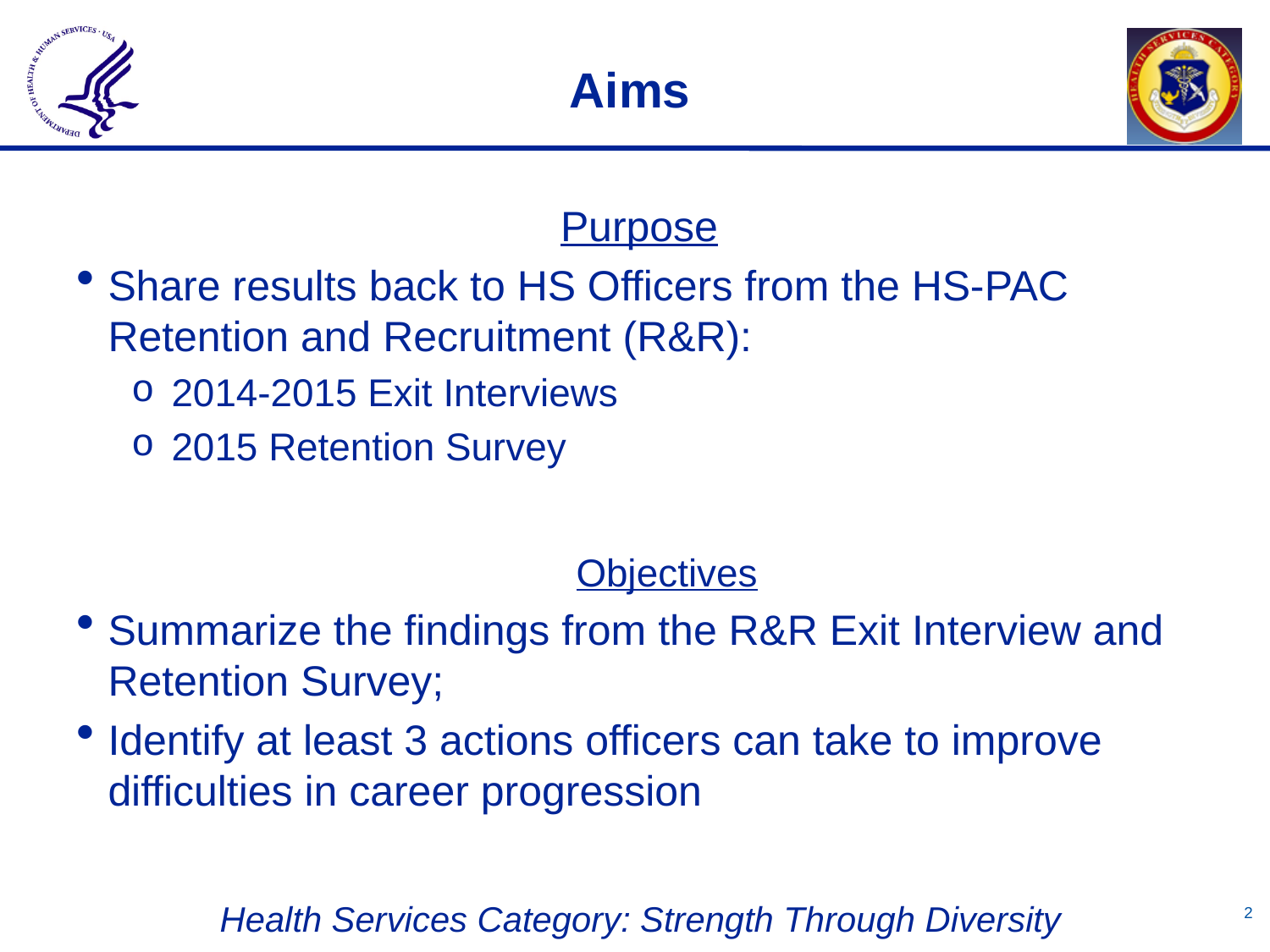

# Aims
Purpose
Share results back to HS Officers from the HS-PAC Retention and Recruitment (R&R):
2014-2015 Exit Interviews
2015 Retention Survey

Objectives
Summarize the findings from the R&R Exit Interview and Retention Survey;
Identify at least 3 actions officers can take to improve difficulties in career progression

2